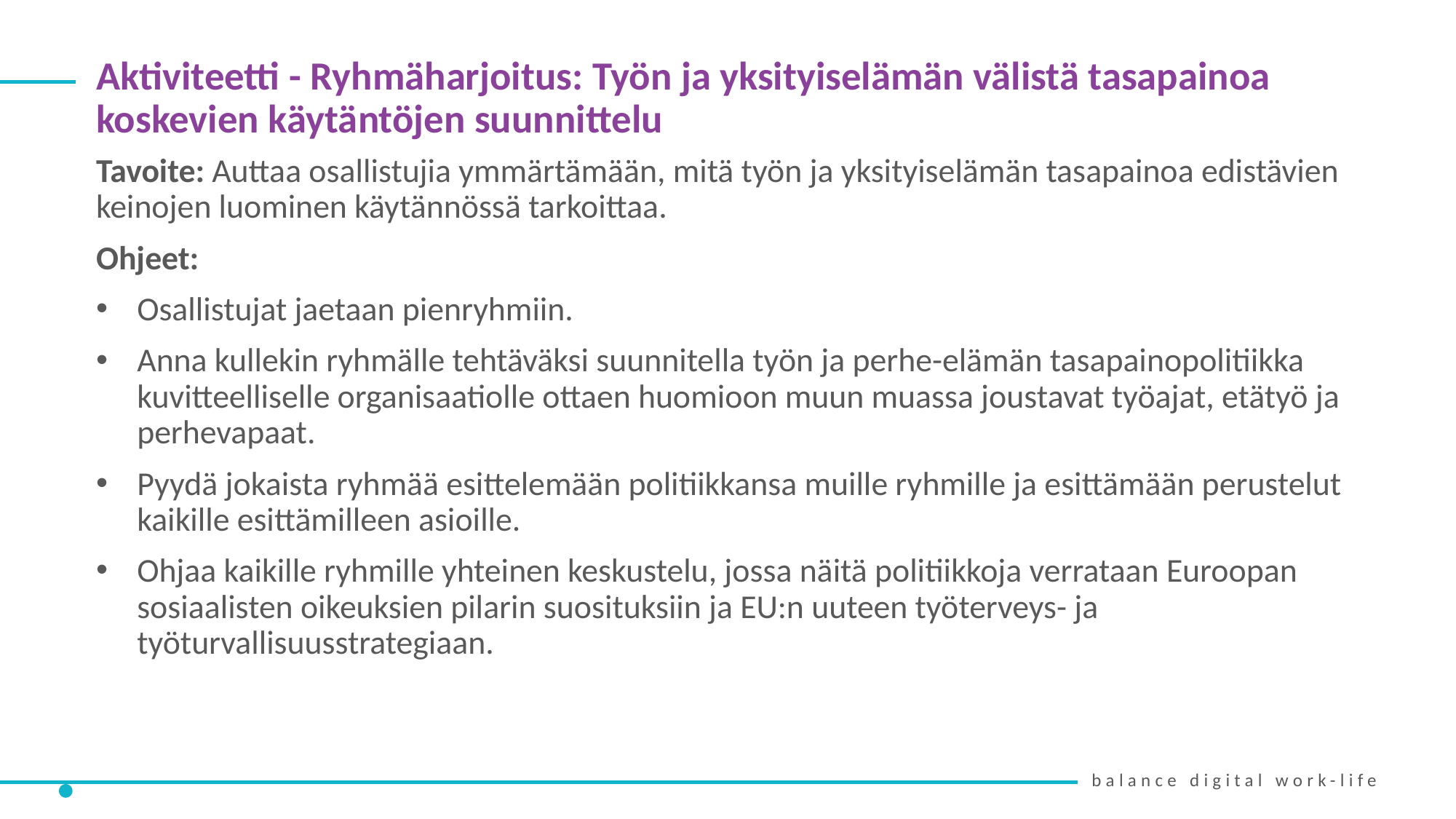

Aktiviteetti - Ryhmäharjoitus: Työn ja yksityiselämän välistä tasapainoa koskevien käytäntöjen suunnittelu
Tavoite: Auttaa osallistujia ymmärtämään, mitä työn ja yksityiselämän tasapainoa edistävien keinojen luominen käytännössä tarkoittaa.
Ohjeet:
Osallistujat jaetaan pienryhmiin.
Anna kullekin ryhmälle tehtäväksi suunnitella työn ja perhe-elämän tasapainopolitiikka kuvitteelliselle organisaatiolle ottaen huomioon muun muassa joustavat työajat, etätyö ja perhevapaat.
Pyydä jokaista ryhmää esittelemään politiikkansa muille ryhmille ja esittämään perustelut kaikille esittämilleen asioille.
Ohjaa kaikille ryhmille yhteinen keskustelu, jossa näitä politiikkoja verrataan Euroopan sosiaalisten oikeuksien pilarin suosituksiin ja EU:n uuteen työterveys- ja työturvallisuusstrategiaan.